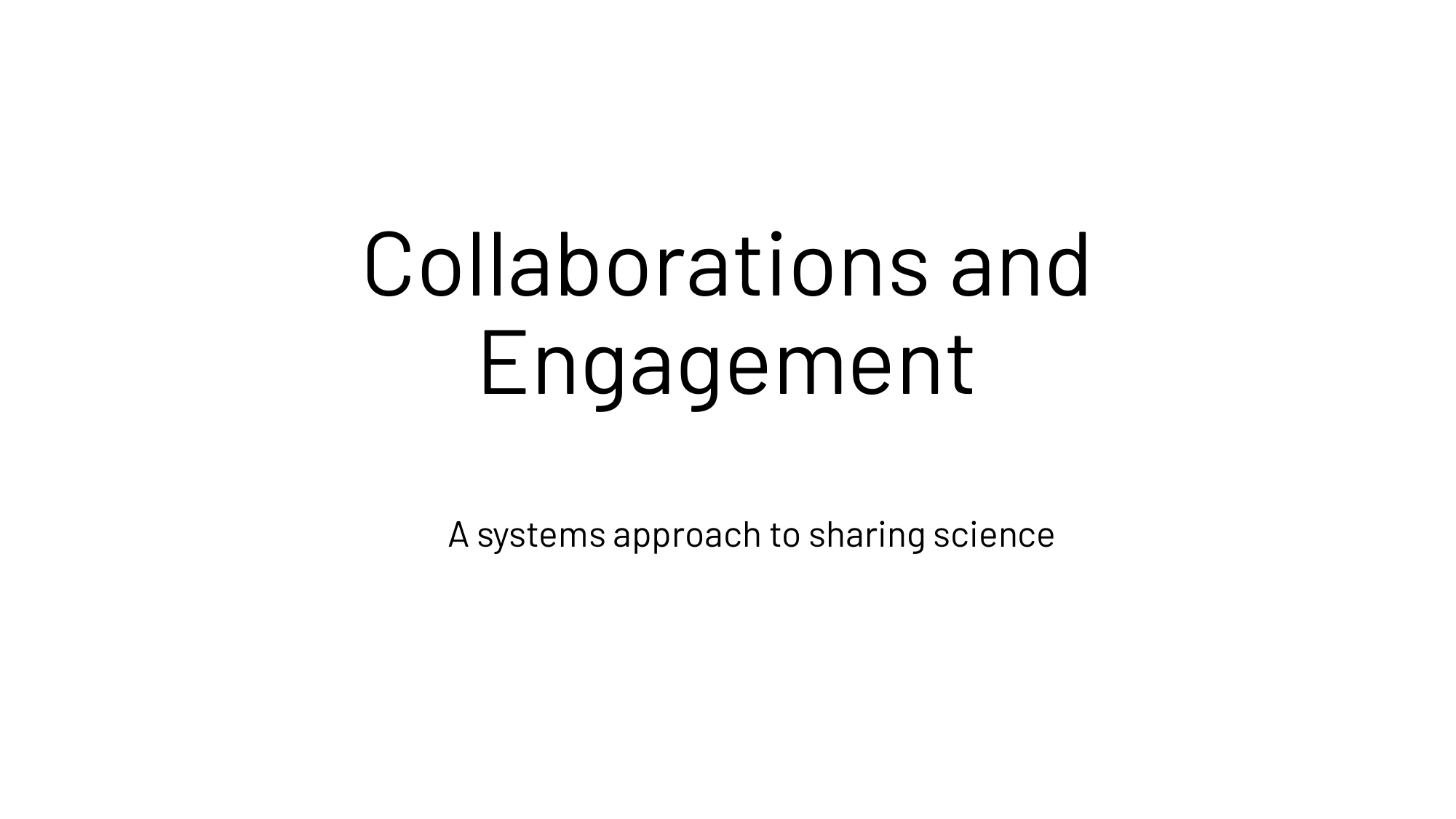

# Collaborations and Engagement
A systems approach to sharing science